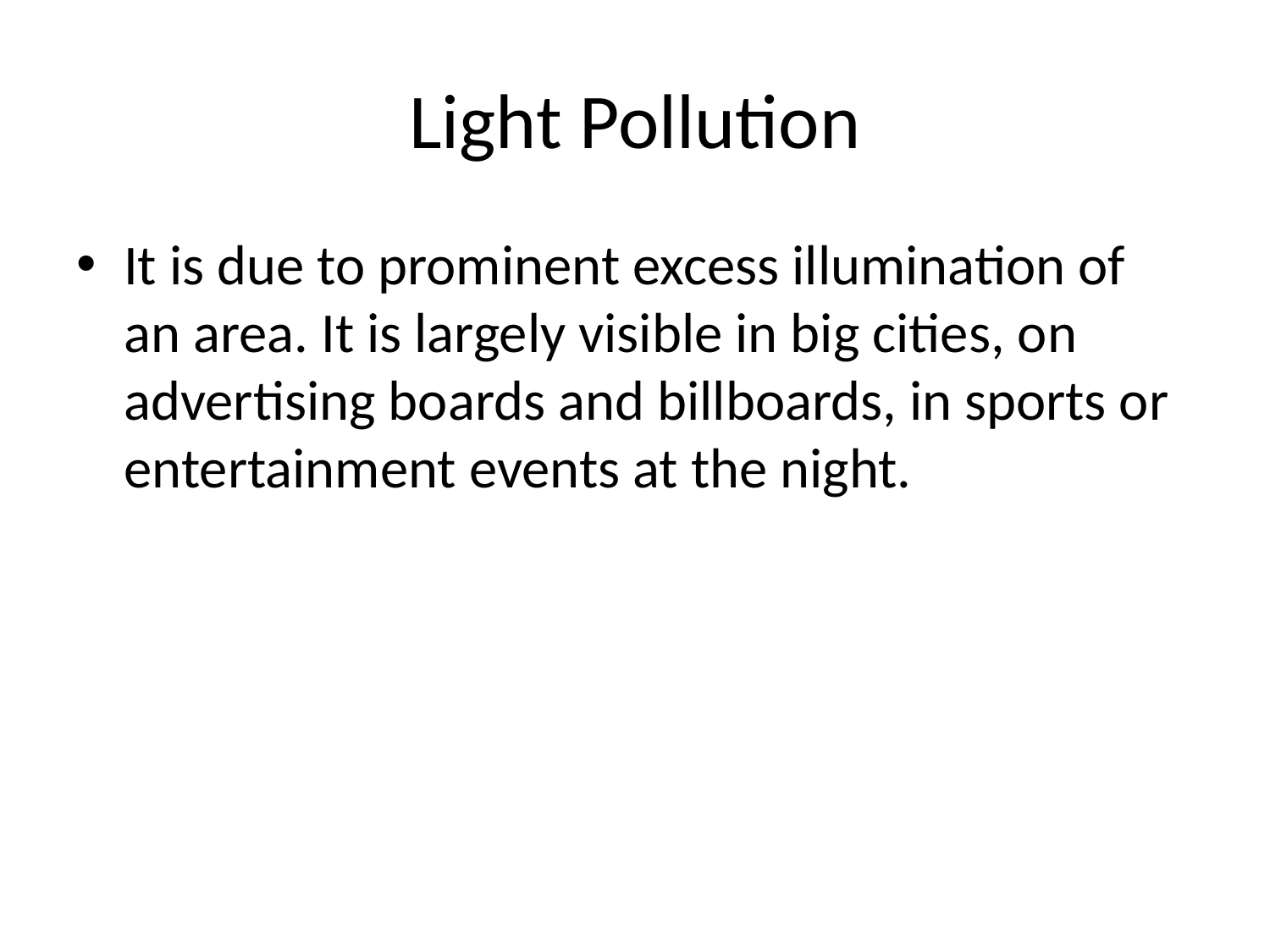

# Light Pollution
It is due to prominent excess illumination of an area. It is largely visible in big cities, on advertising boards and billboards, in sports or entertainment events at the night.